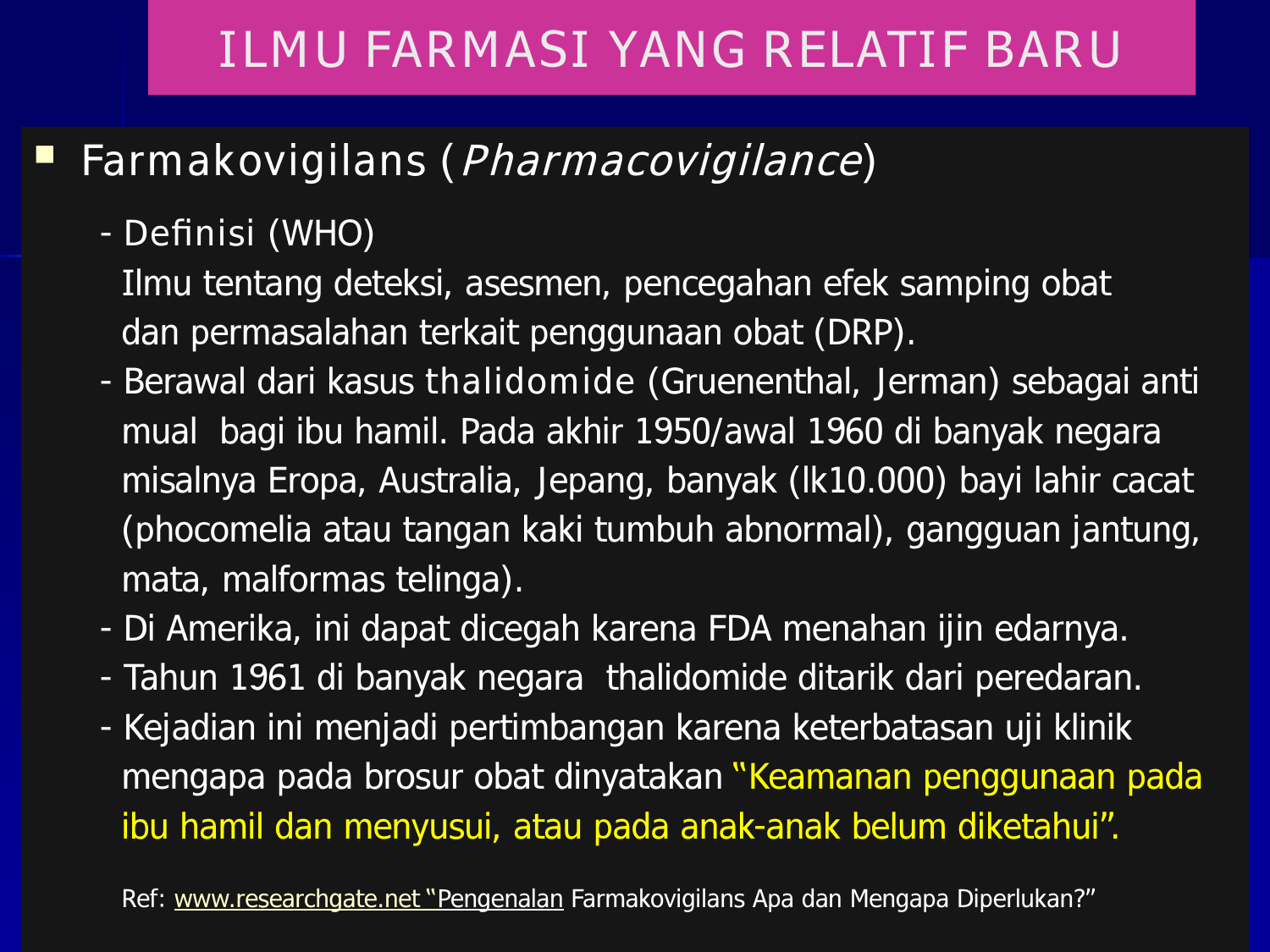

# ILMU FARMASI YANG RELATIF BARU
Farmakovigilans (Pharmacovigilance)

      - Definisi (WHO)
        Ilmu tentang deteksi, asesmen, pencegahan efek samping obat
        dan permasalahan terkait penggunaan obat (DRP).
      - Berawal dari kasus thalidomide (Gruenenthal, Jerman) sebagai anti
        mual  bagi ibu hamil. Pada akhir 1950/awal 1960 di banyak negara
        misalnya Eropa, Australia, Jepang, banyak (lk10.000) bayi lahir cacat
        (phocomelia atau tangan kaki tumbuh abnormal), gangguan jantung,
        mata, malformas telinga).
      - Di Amerika, ini dapat dicegah karena FDA menahan ijin edarnya.
      - Tahun 1961 di banyak negara  thalidomide ditarik dari peredaran.
      - Kejadian ini menjadi pertimbangan karena keterbatasan uji klinik
        mengapa pada brosur obat dinyatakan “Keamanan penggunaan pada
        ibu hamil dan menyusui, atau pada anak-anak belum diketahui”.

        Ref: www.researchgate.net “Pengenalan Farmakovigilans Apa dan Mengapa Diperlukan?”